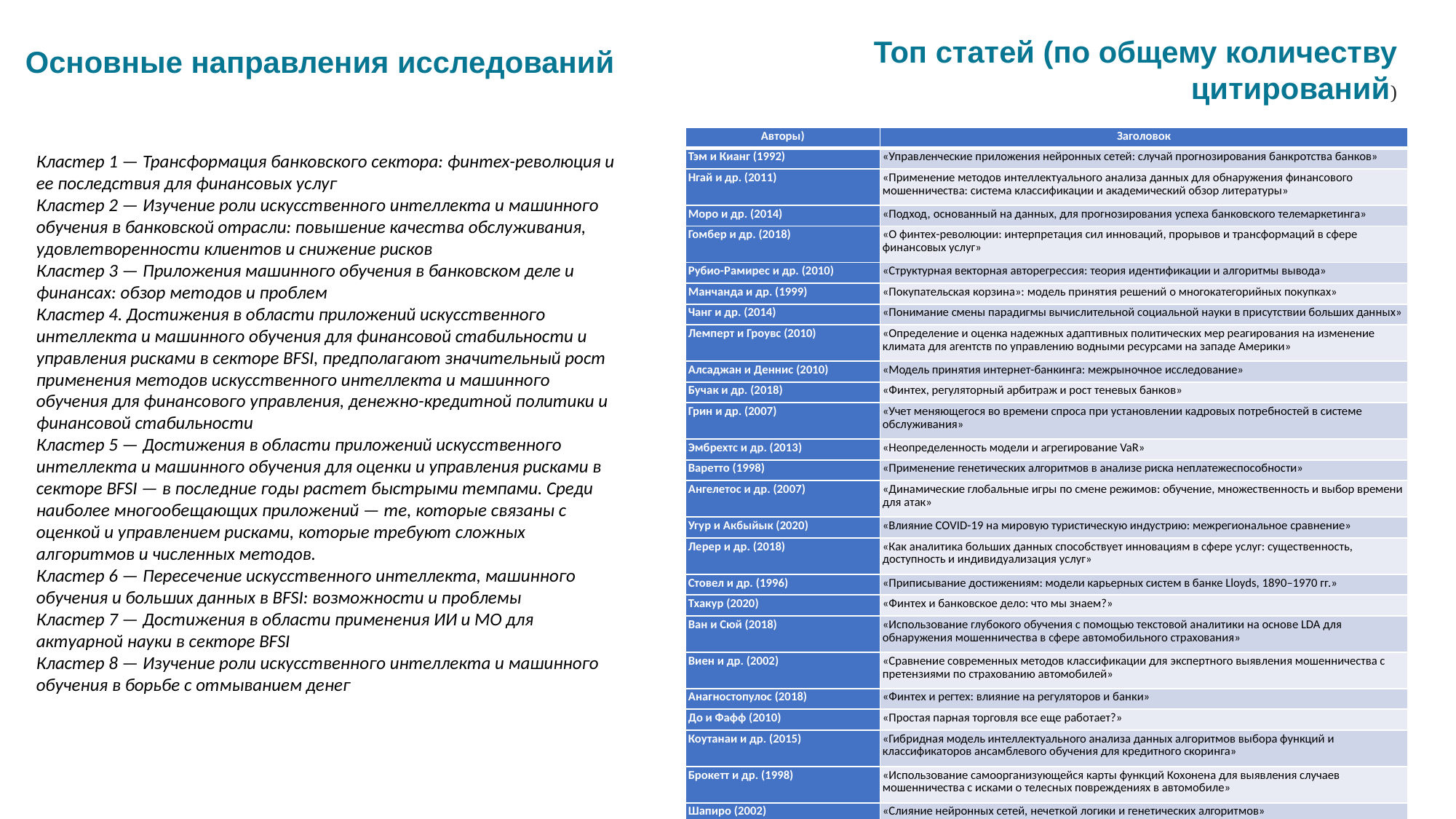

Топ статей (по общему количеству цитирований)

Основные направления исследований
| Авторы) | Заголовок |
| --- | --- |
| Тэм и Кианг (1992) | «Управленческие приложения нейронных сетей: случай прогнозирования банкротства банков» |
| Нгай и др. (2011) | «Применение методов интеллектуального анализа данных для обнаружения финансового мошенничества: система классификации и академический обзор литературы» |
| Моро и др. (2014) | «Подход, основанный на данных, для прогнозирования успеха банковского телемаркетинга» |
| Гомбер и др. (2018) | «О финтех-революции: интерпретация сил инноваций, прорывов и трансформаций в сфере финансовых услуг» |
| Рубио-Рамирес и др. (2010) | «Структурная векторная авторегрессия: теория идентификации и алгоритмы вывода» |
| Манчанда и др. (1999) | «Покупательская корзина»: модель принятия решений о многокатегорийных покупках» |
| Чанг и др. (2014) | «Понимание смены парадигмы вычислительной социальной науки в присутствии больших данных» |
| Лемперт и Гроувс (2010) | «Определение и оценка надежных адаптивных политических мер реагирования на изменение климата для агентств по управлению водными ресурсами на западе Америки» |
| Алсаджан и Деннис (2010) | «Модель принятия интернет-банкинга: межрыночное исследование» |
| Бучак и др. (2018) | «Финтех, регуляторный арбитраж и рост теневых банков» |
| Грин и др. (2007) | «Учет меняющегося во времени спроса при установлении кадровых потребностей в системе обслуживания» |
| Эмбрехтс и др. (2013) | «Неопределенность модели и агрегирование VaR» |
| Варетто (1998) | «Применение генетических алгоритмов в анализе риска неплатежеспособности» |
| Ангелетос и др. (2007) | «Динамические глобальные игры по смене режимов: обучение, множественность и выбор времени для атак» |
| Угур и Акбыйык (2020) | «Влияние COVID-19 на мировую туристическую индустрию: межрегиональное сравнение» |
| Лерер и др. (2018) | «Как аналитика больших данных способствует инновациям в сфере услуг: существенность, доступность и индивидуализация услуг» |
| Стовел и др. (1996) | «Приписывание достижениям: модели карьерных систем в банке Lloyds, 1890–1970 гг.» |
| Тхакур (2020) | «Финтех и банковское дело: что мы знаем?» |
| Ван и Сюй (2018) | «Использование глубокого обучения с помощью текстовой аналитики на основе LDA для обнаружения мошенничества в сфере автомобильного страхования» |
| Виен и др. (2002) | «Сравнение современных методов классификации для экспертного выявления мошенничества с претензиями по страхованию автомобилей» |
| Анагностопулос (2018) | «Финтех и регтех: влияние на регуляторов и банки» |
| До и Фафф (2010) | «Простая парная торговля все еще работает?» |
| Коутанаи и др. (2015) | «Гибридная модель интеллектуального анализа данных алгоритмов выбора функций и классификаторов ансамблевого обучения для кредитного скоринга» |
| Брокетт и др. (1998) | «Использование самоорганизующейся карты функций Кохонена для выявления случаев мошенничества с исками о телесных повреждениях в автомобиле» |
| Шапиро (2002) | «Слияние нейронных сетей, нечеткой логики и генетических алгоритмов» |
Кластер 1 — Трансформация банковского сектора: финтех-революция и ее последствия для финансовых услуг
Кластер 2 — Изучение роли искусственного интеллекта и машинного обучения в банковской отрасли: повышение качества обслуживания, удовлетворенности клиентов и снижение рисков
Кластер 3 — Приложения машинного обучения в банковском деле и финансах: обзор методов и проблем
Кластер 4. Достижения в области приложений искусственного интеллекта и машинного обучения для финансовой стабильности и управления рисками в секторе BFSI, предполагают значительный рост применения методов искусственного интеллекта и машинного обучения для финансового управления, денежно-кредитной политики и финансовой стабильности
Кластер 5 — Достижения в области приложений искусственного интеллекта и машинного обучения для оценки и управления рисками в секторе BFSI — в последние годы растет быстрыми темпами. Среди наиболее многообещающих приложений — те, которые связаны с оценкой и управлением рисками, которые требуют сложных алгоритмов и численных методов.
Кластер 6 — Пересечение искусственного интеллекта, машинного обучения и больших данных в BFSI: возможности и проблемы
Кластер 7 — Достижения в области применения ИИ и МО для актуарной науки в секторе BFSI
Кластер 8 — Изучение роли искусственного интеллекта и машинного обучения в борьбе с отмыванием денег